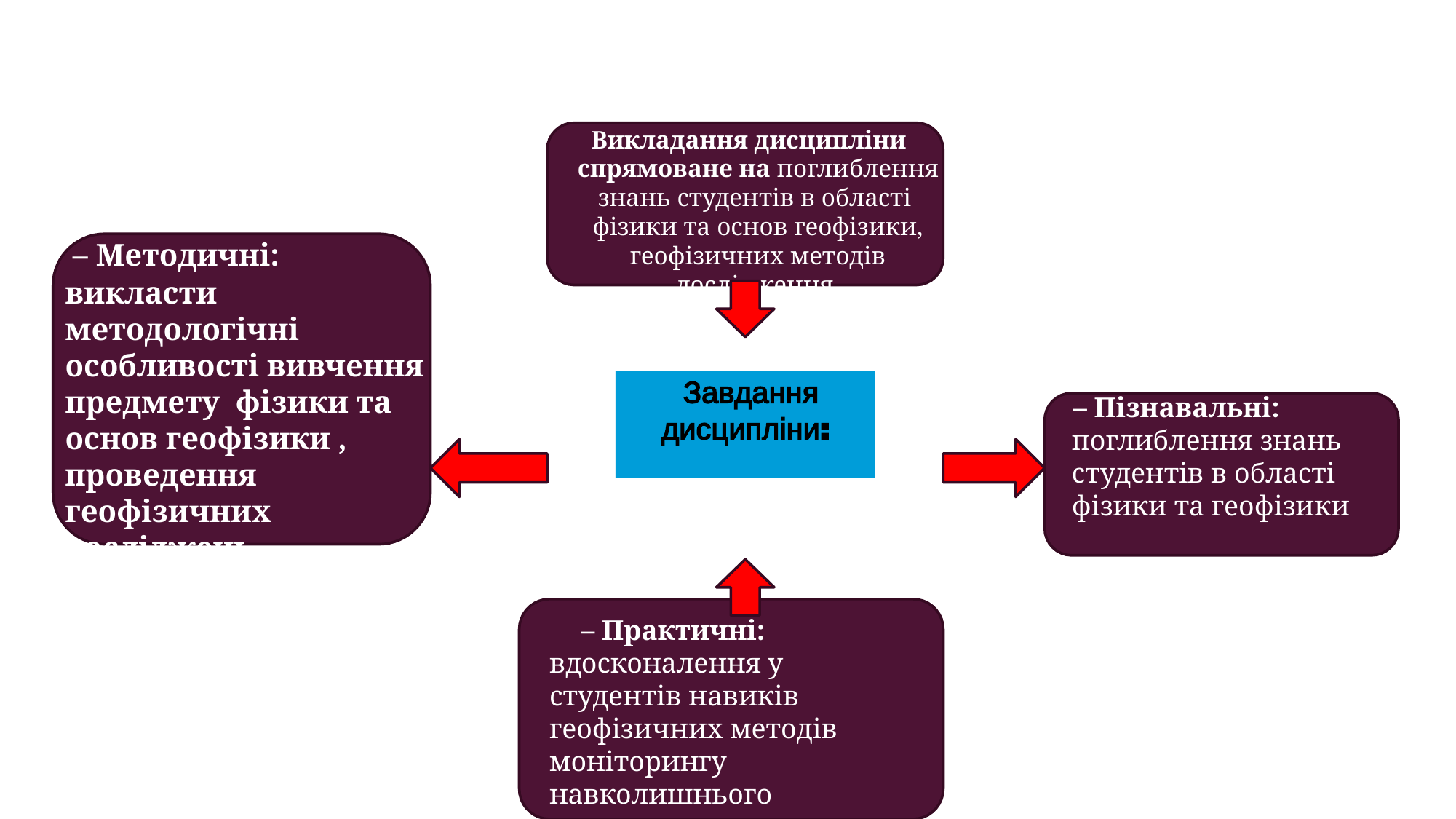

Викладання дисципліни спрямоване на поглиблення знань студентів в області  фізики та основ геофізики, геофізичних методів дослідження.

 – Методичні:
викласти методологічні особливості вивчення предмету  фізики та основ геофізики , проведення геофізичних досліджень.

 Завдання дисципліни:

 – Пізнавальні: поглиблення знань студентів в області фізики та геофізики

– Практичні: вдосконалення у студентів навиків геофізичних методів моніторингу навколишнього середовища.